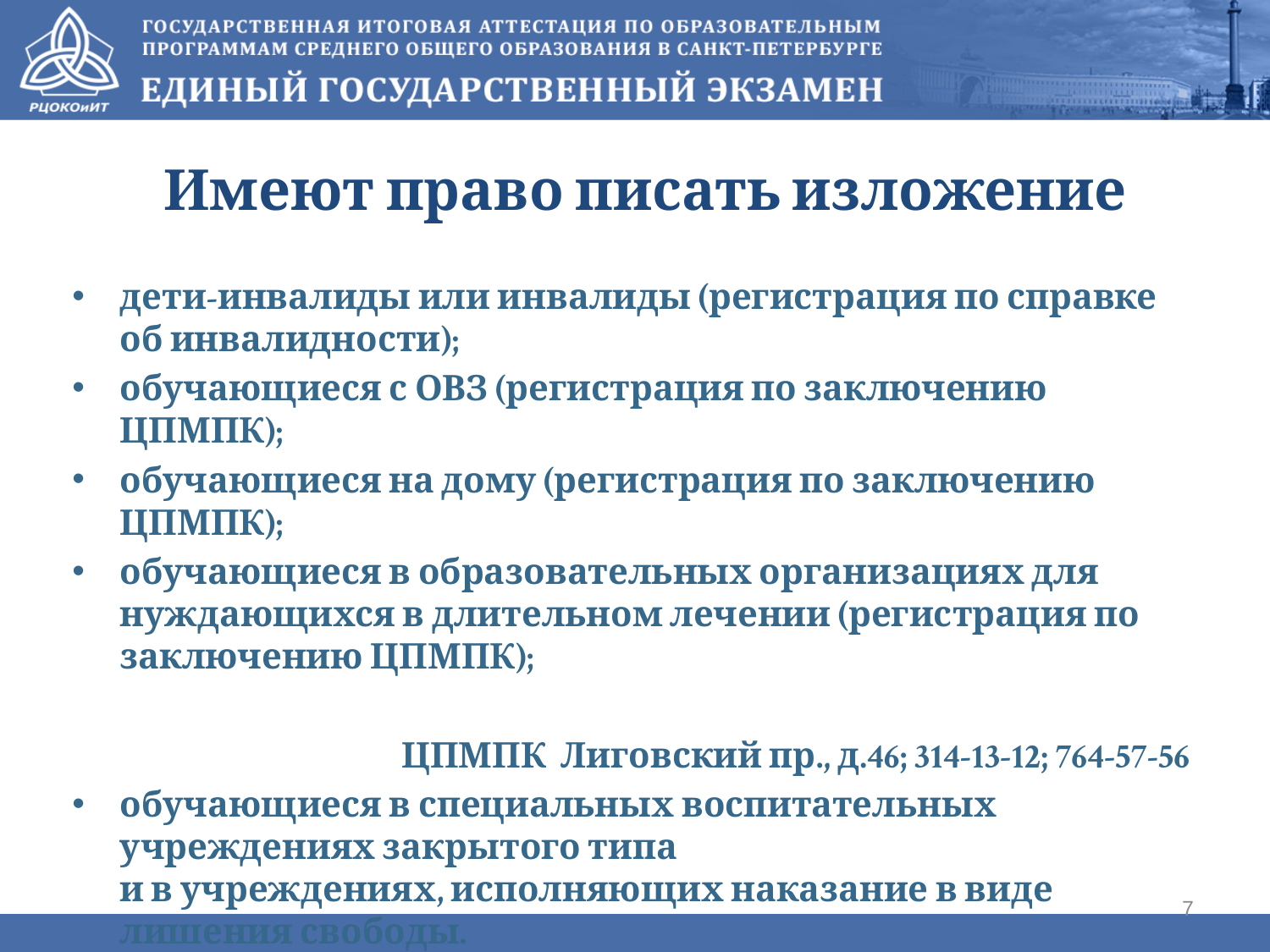

# Имеют право писать изложение
дети-инвалиды или инвалиды (регистрация по справке об инвалидности);
обучающиеся с ОВЗ (регистрация по заключению ЦПМПК);
обучающиеся на дому (регистрация по заключению ЦПМПК);
обучающиеся в образовательных организациях для нуждающихся в длительном лечении (регистрация по заключению ЦПМПК);

ЦПМПК  Лиговский пр., д.46; 314-13-12; 764-57-56
обучающиеся в специальных воспитательных учреждениях закрытого типа
и в учреждениях, исполняющих наказание в виде лишения свободы.

7